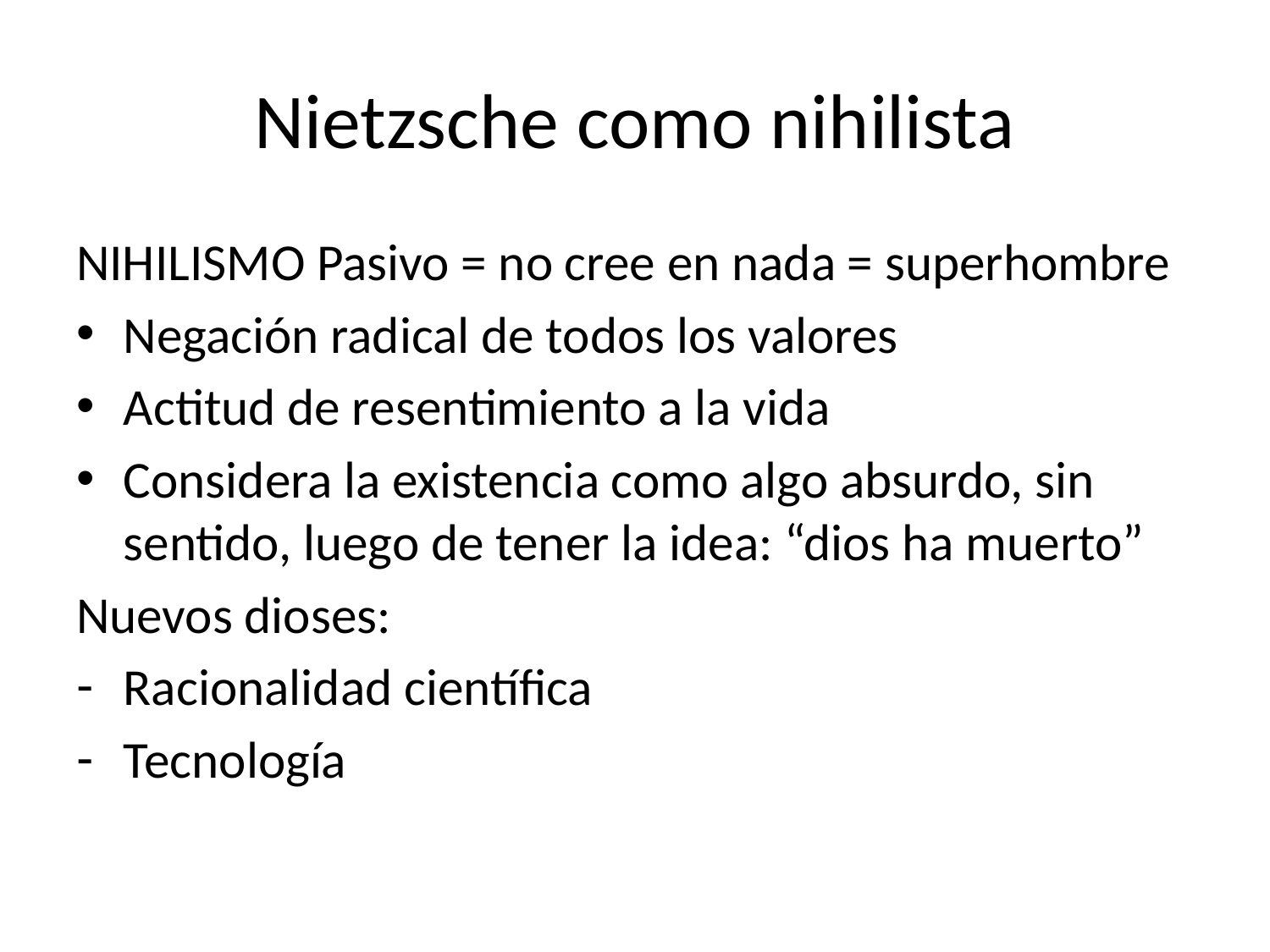

# Nietzsche como nihilista
NIHILISMO Pasivo = no cree en nada = superhombre
Negación radical de todos los valores
Actitud de resentimiento a la vida
Considera la existencia como algo absurdo, sin sentido, luego de tener la idea: “dios ha muerto”
Nuevos dioses:
Racionalidad científica
Tecnología